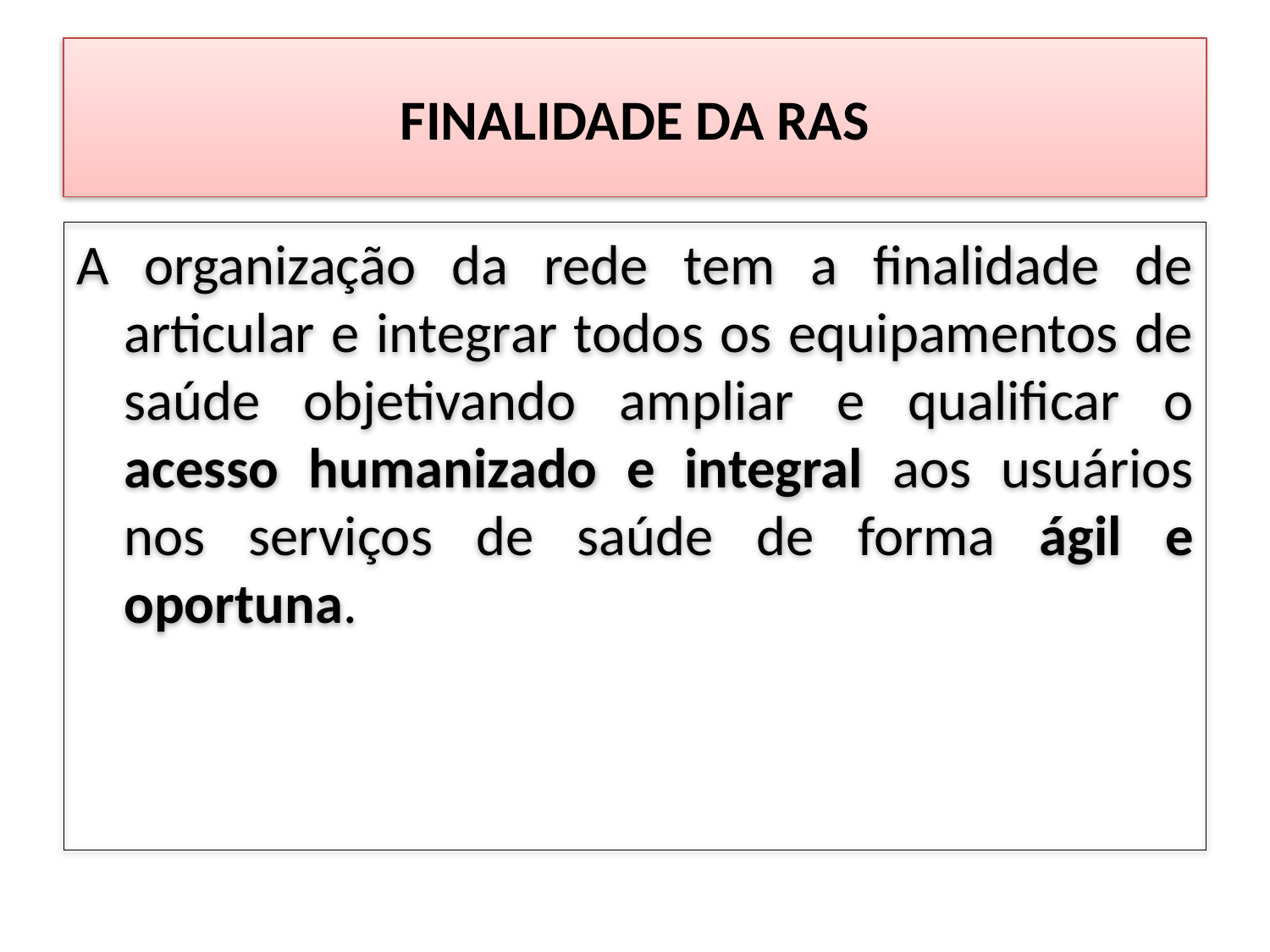

# FINALIDADE DA RAS
A organização da rede tem a finalidade de articular e integrar todos os equipamentos de saúde objetivando ampliar e qualificar o acesso humanizado e integral aos usuários nos serviços de saúde de forma ágil e oportuna.